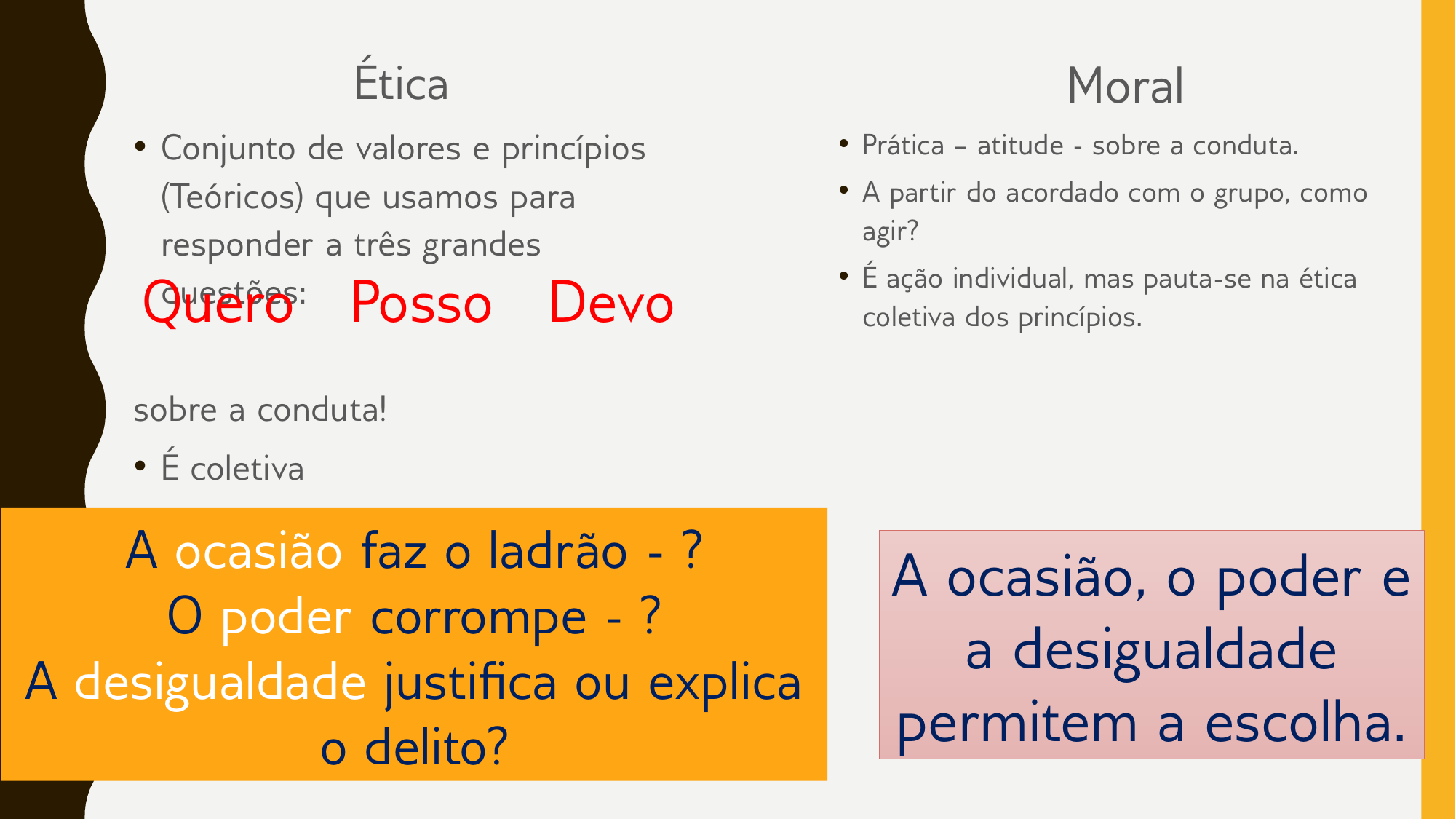

Ética
Conjunto de valores e princípios (Teóricos) que usamos para responder a três grandes questões:

sobre a conduta!
É coletiva
Moral
Prática – atitude - sobre a conduta.
A partir do acordado com o grupo, como agir?
É ação individual, mas pauta-se na ética coletiva dos princípios.

Quero   Posso   Devo

A ocasião faz o ladrão - ?
O poder corrompe - ?
A desigualdade justifica ou explica o delito?
A ocasião, o poder e a desigualdade permitem a escolha.